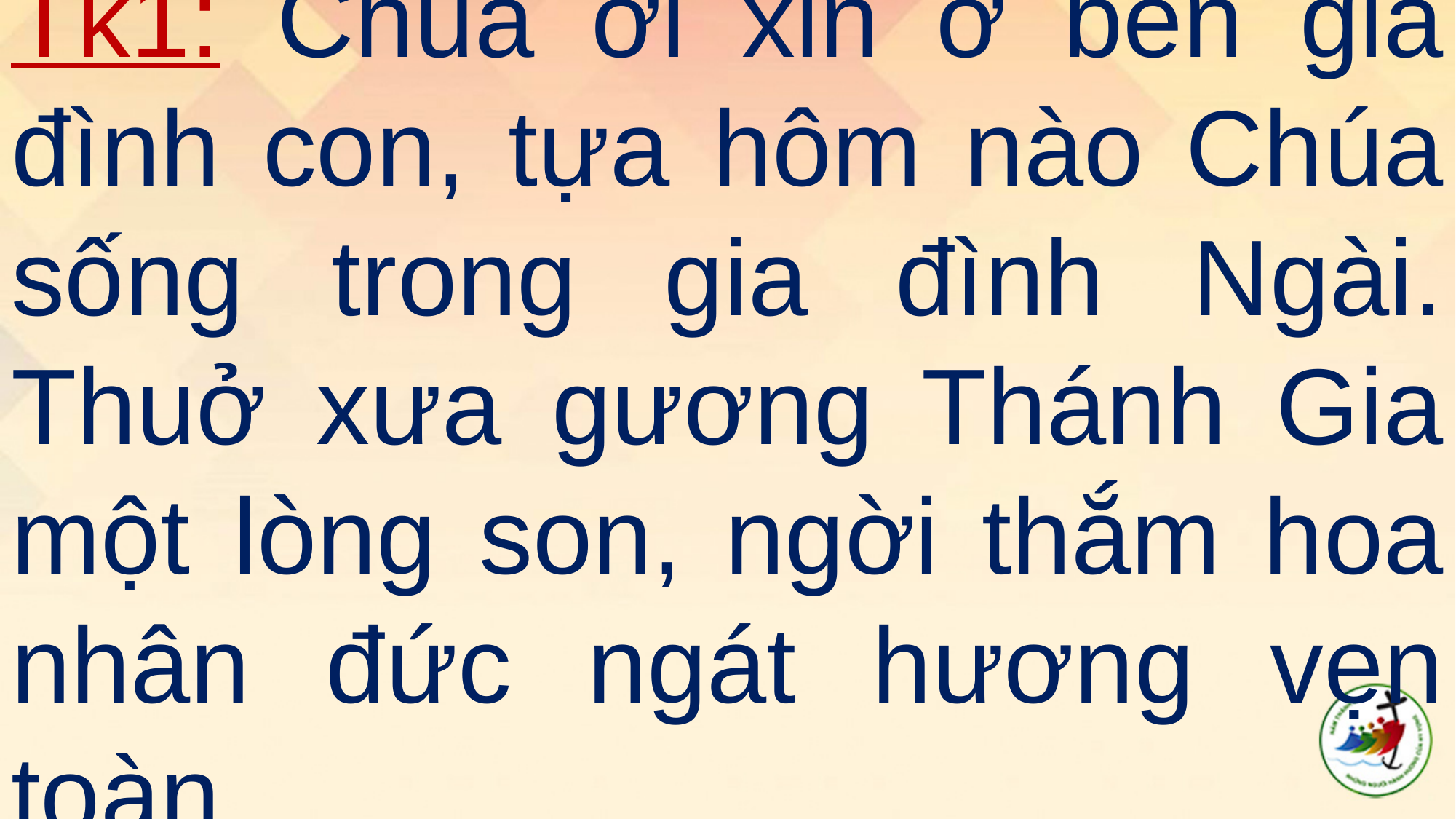

Tk1: Chúa ơi xin ở bên gia đình con, tựa hôm nào Chúa sống trong gia đình Ngài. Thuở xưa gương Thánh Gia một lòng son, ngời thắm hoa nhân đức ngát hương vẹn toàn…
#